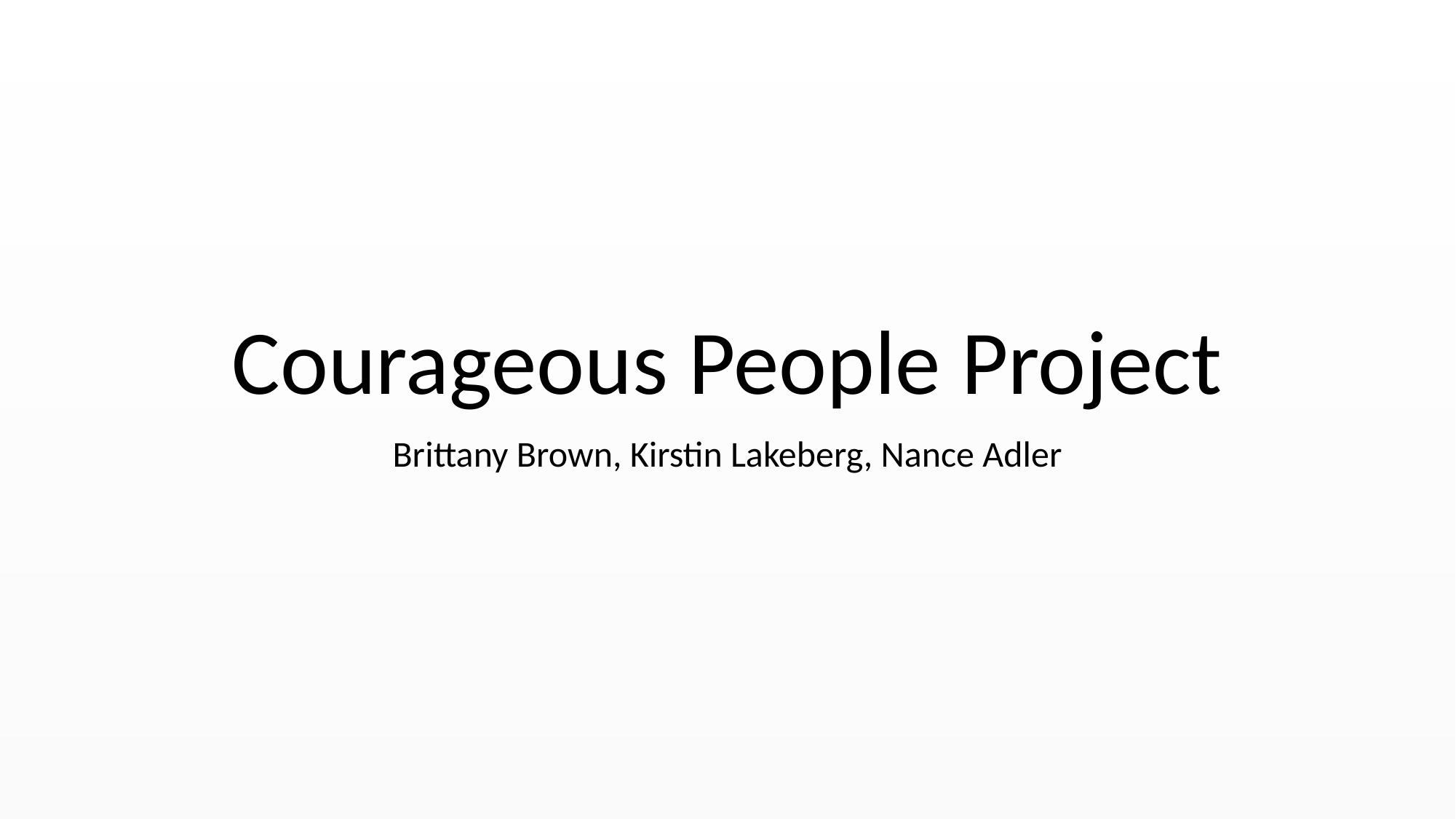

# Courageous People Project
Brittany Brown, Kirstin Lakeberg, Nance Adler